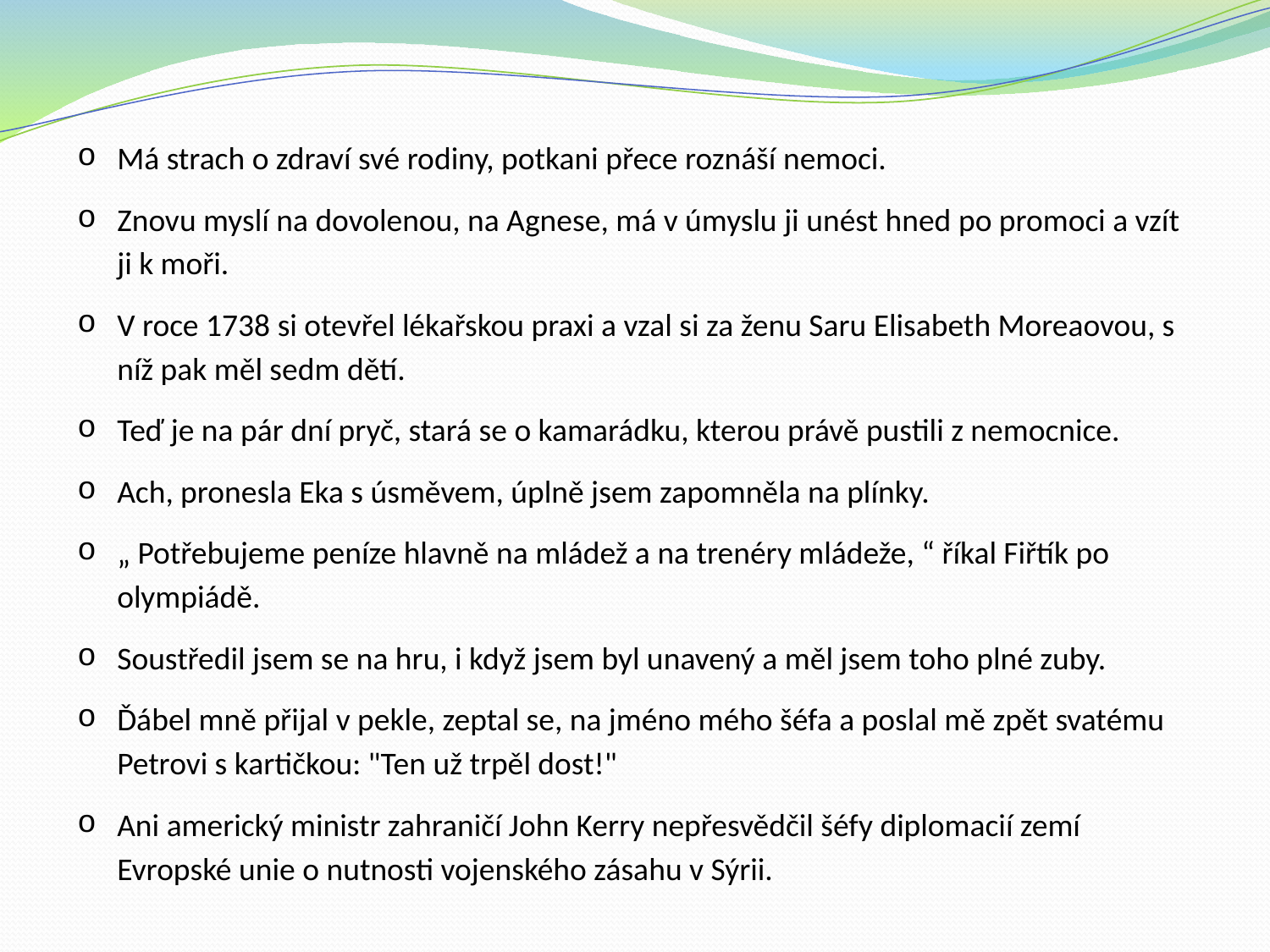

Má strach o zdraví své rodiny, potkani přece roznáší nemoci.
Znovu myslí na dovolenou, na Agnese, má v úmyslu ji unést hned po promoci a vzít ji k moři.
V roce 1738 si otevřel lékařskou praxi a vzal si za ženu Saru Elisabeth Moreaovou, s níž pak měl sedm dětí.
Teď je na pár dní pryč, stará se o kamarádku, kterou právě pustili z nemocnice.
Ach, pronesla Eka s úsměvem, úplně jsem zapomněla na plínky.
„ Potřebujeme peníze hlavně na mládež a na trenéry mládeže, “ říkal Fiřtík po olympiádě.
Soustředil jsem se na hru, i když jsem byl unavený a měl jsem toho plné zuby.
Ďábel mně přijal v pekle, zeptal se, na jméno mého šéfa a poslal mě zpět svatému Petrovi s kartičkou: "Ten už trpěl dost!"
Ani americký ministr zahraničí John Kerry nepřesvědčil šéfy diplomacií zemí Evropské unie o nutnosti vojenského zásahu v Sýrii.